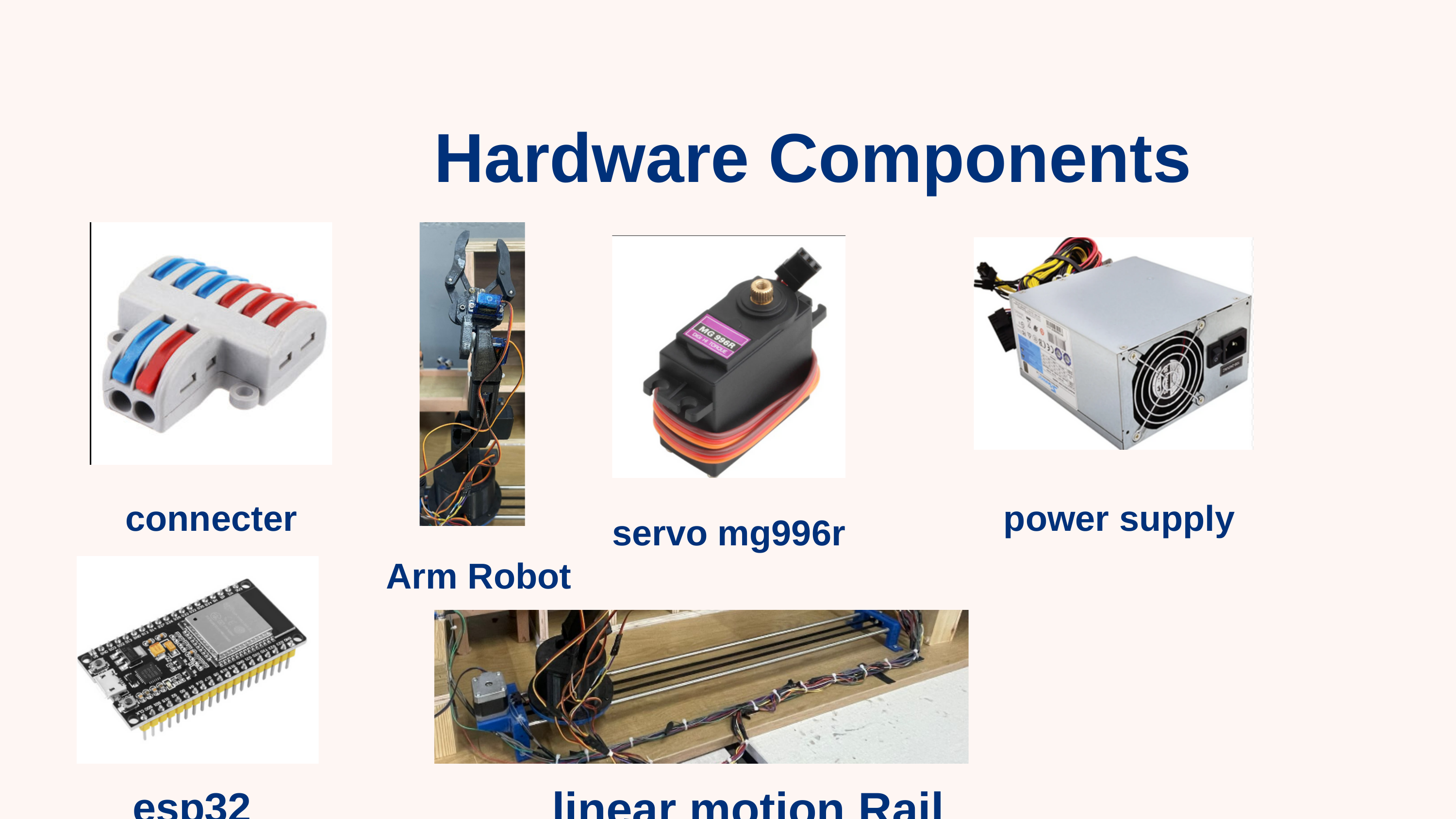

Hardware Components

connecter
power supply
servo mg996r
Arm Robot

linear motion Rail
esp32